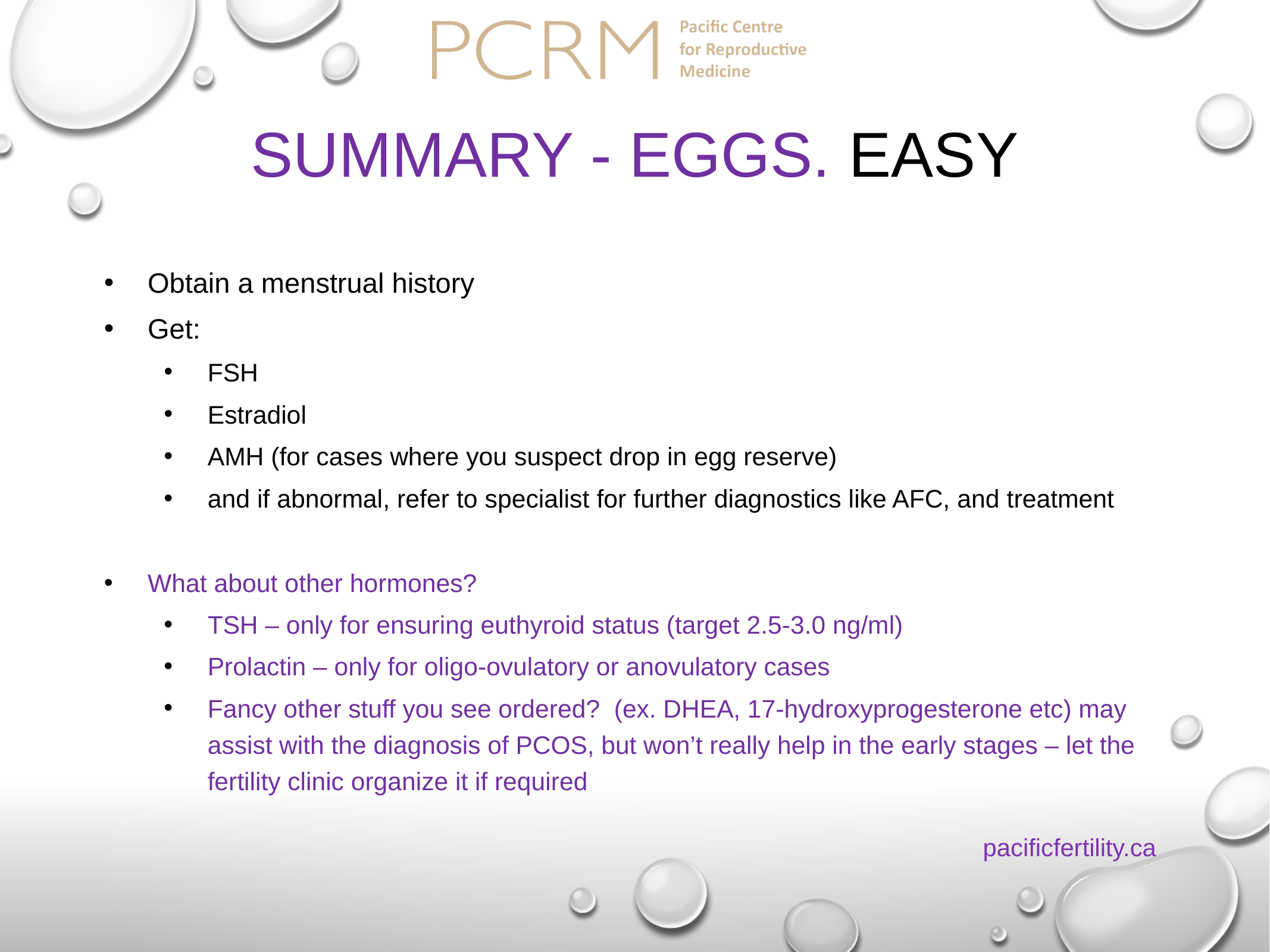

# Summary - Eggs. EASY
Obtain a menstrual history
Get:
FSH
Estradiol
AMH (for cases where you suspect drop in egg reserve)
and if abnormal, refer to specialist for further diagnostics like AFC, and treatment

What about other hormones?
TSH – only for ensuring euthyroid status (target 2.5-3.0 ng/ml)
Prolactin – only for oligo-ovulatory or anovulatory cases
Fancy other stuff you see ordered?  (ex. DHEA, 17-hydroxyprogesterone etc) may assist with the diagnosis of PCOS, but won’t really help in the early stages – let the fertility clinic organize it if required
pacificfertility.ca